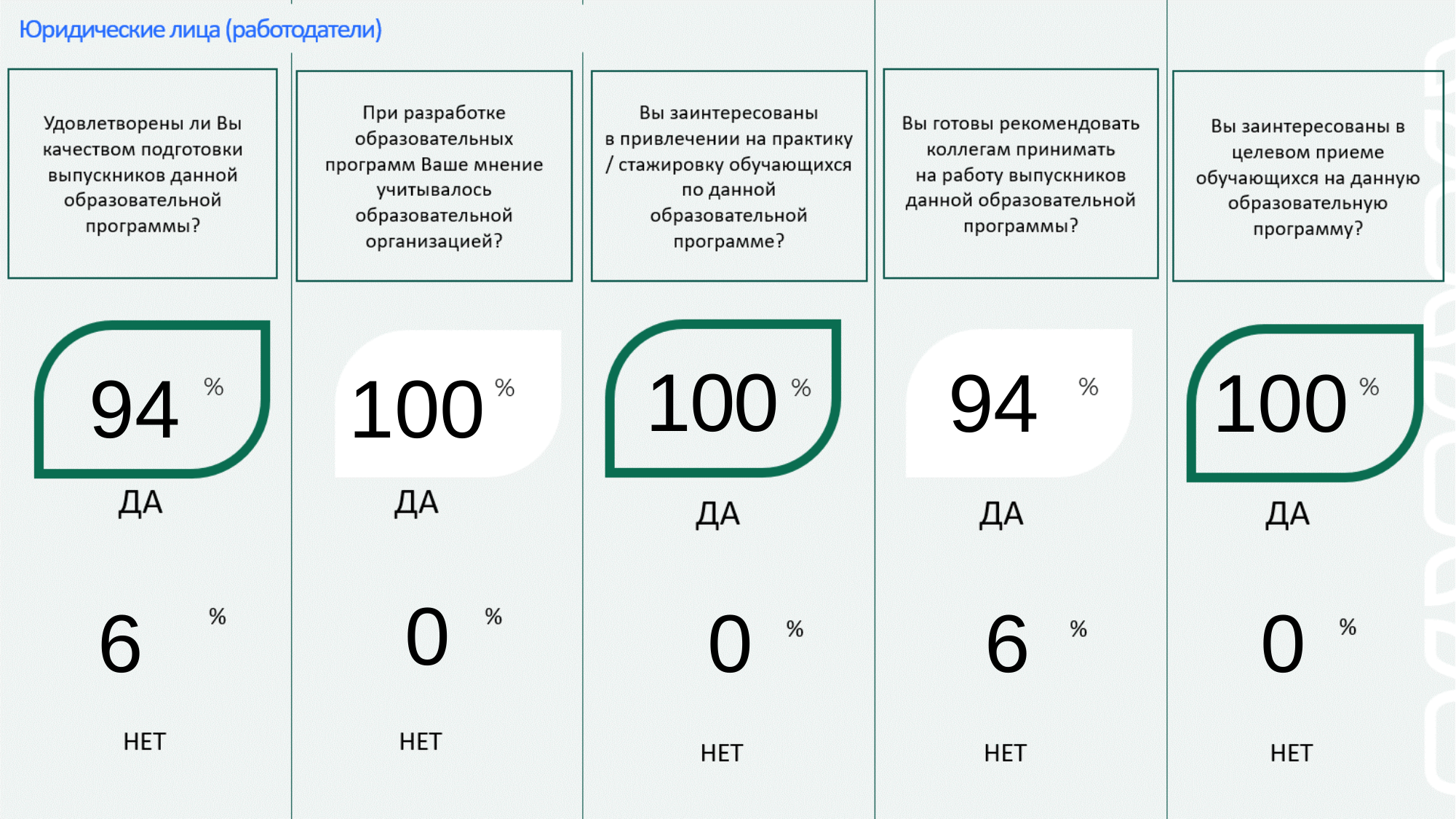

100
94
100
94
100
0
6
0
6
0